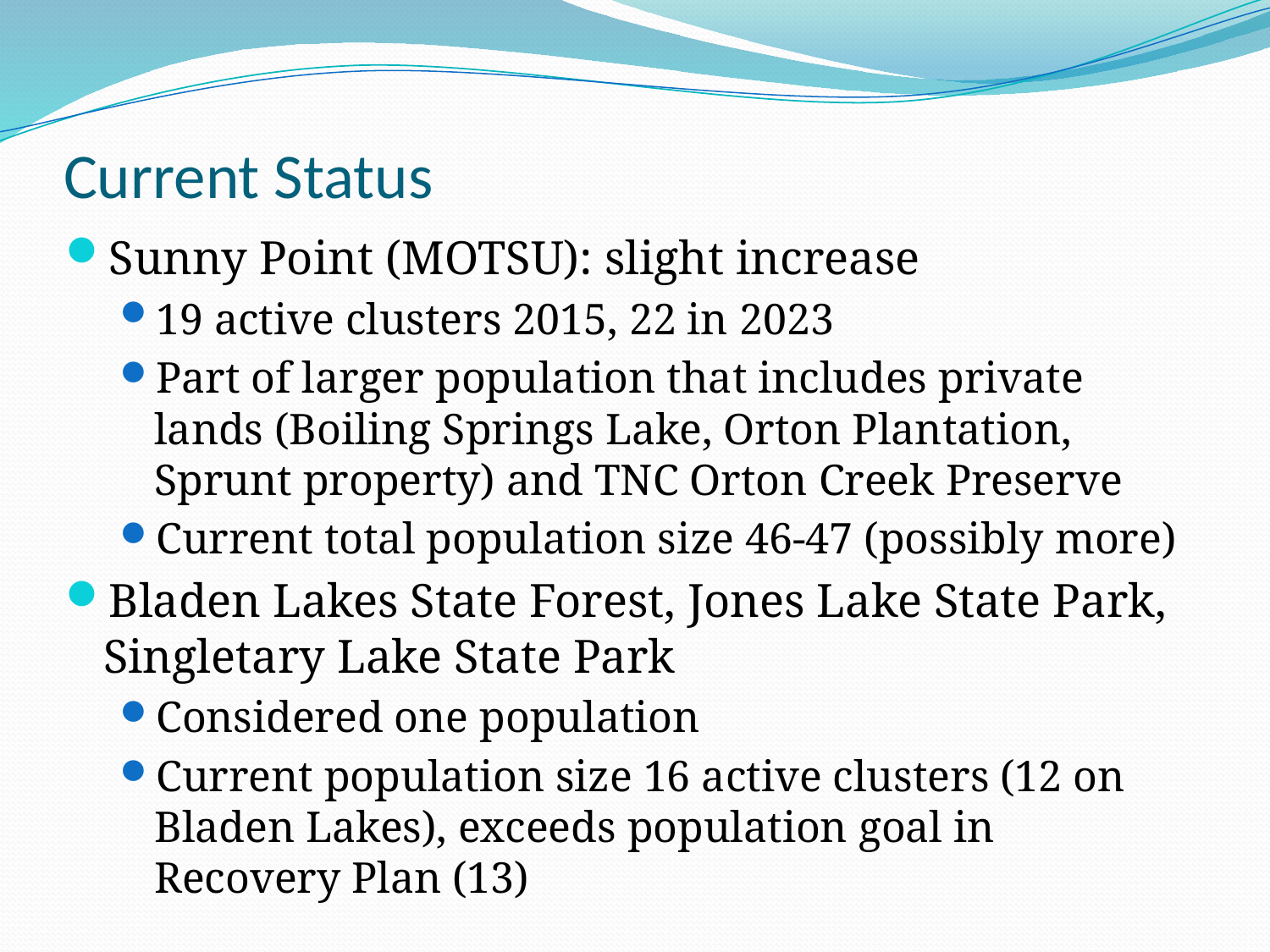

# Current Status
Sunny Point (MOTSU): slight increase
19 active clusters 2015, 22 in 2023
Part of larger population that includes private lands (Boiling Springs Lake, Orton Plantation, Sprunt property) and TNC Orton Creek Preserve
Current total population size 46-47 (possibly more)
Bladen Lakes State Forest, Jones Lake State Park, Singletary Lake State Park
Considered one population
Current population size 16 active clusters (12 on Bladen Lakes), exceeds population goal in Recovery Plan (13)